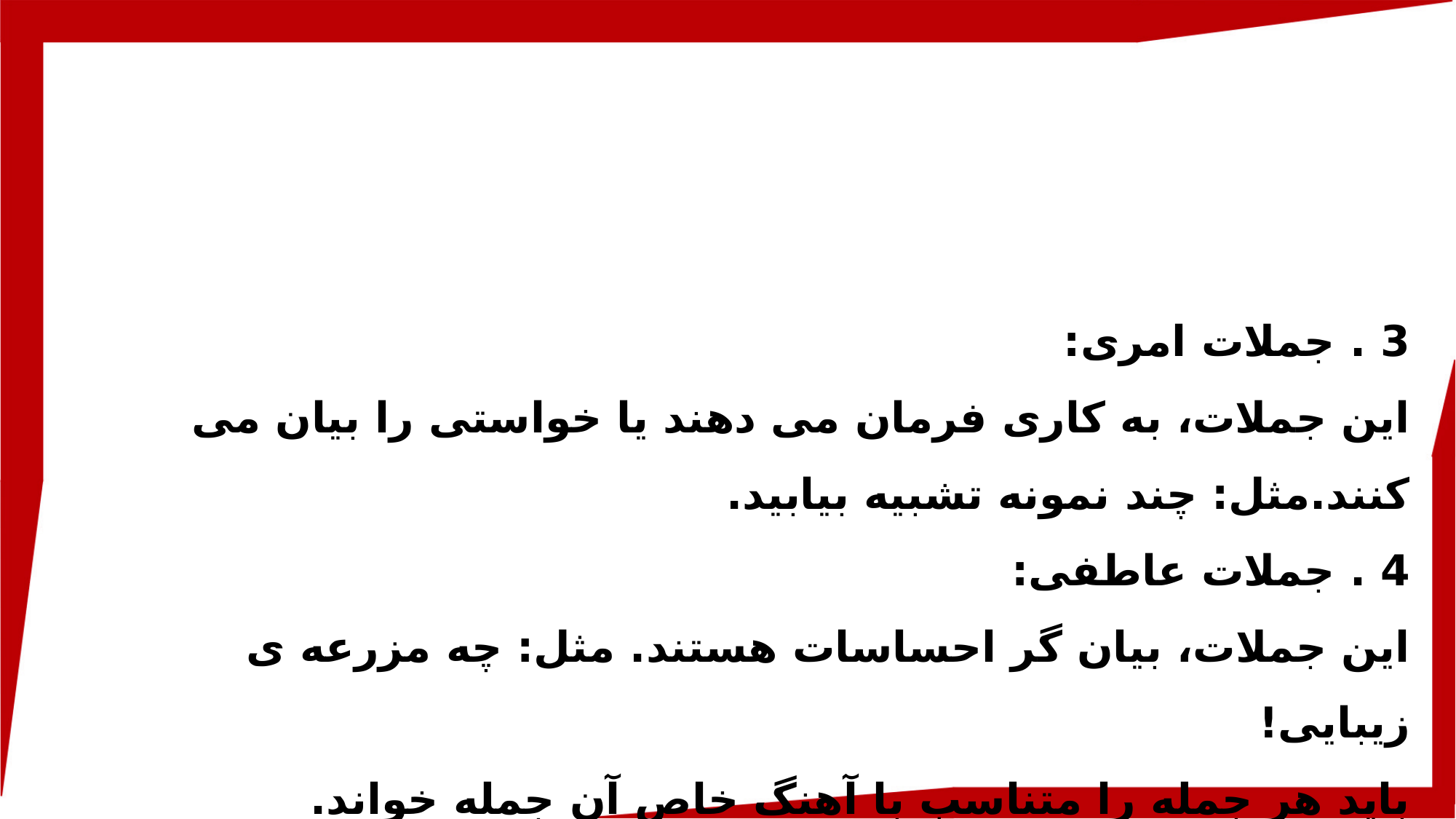

3 . جملات امری:
این جملات، به کاری فرمان می دهند یا خواستی را بیان می کنند.مثل: چند نمونه تشبیه بیابید.
4 . جملات عاطفی:
این جملات، بیان گر احساسات هستند. مثل: چه مزرعه ی زیبایی!
باید هر جمله را متناسب با آهنگ خاص آن جمله خواند.